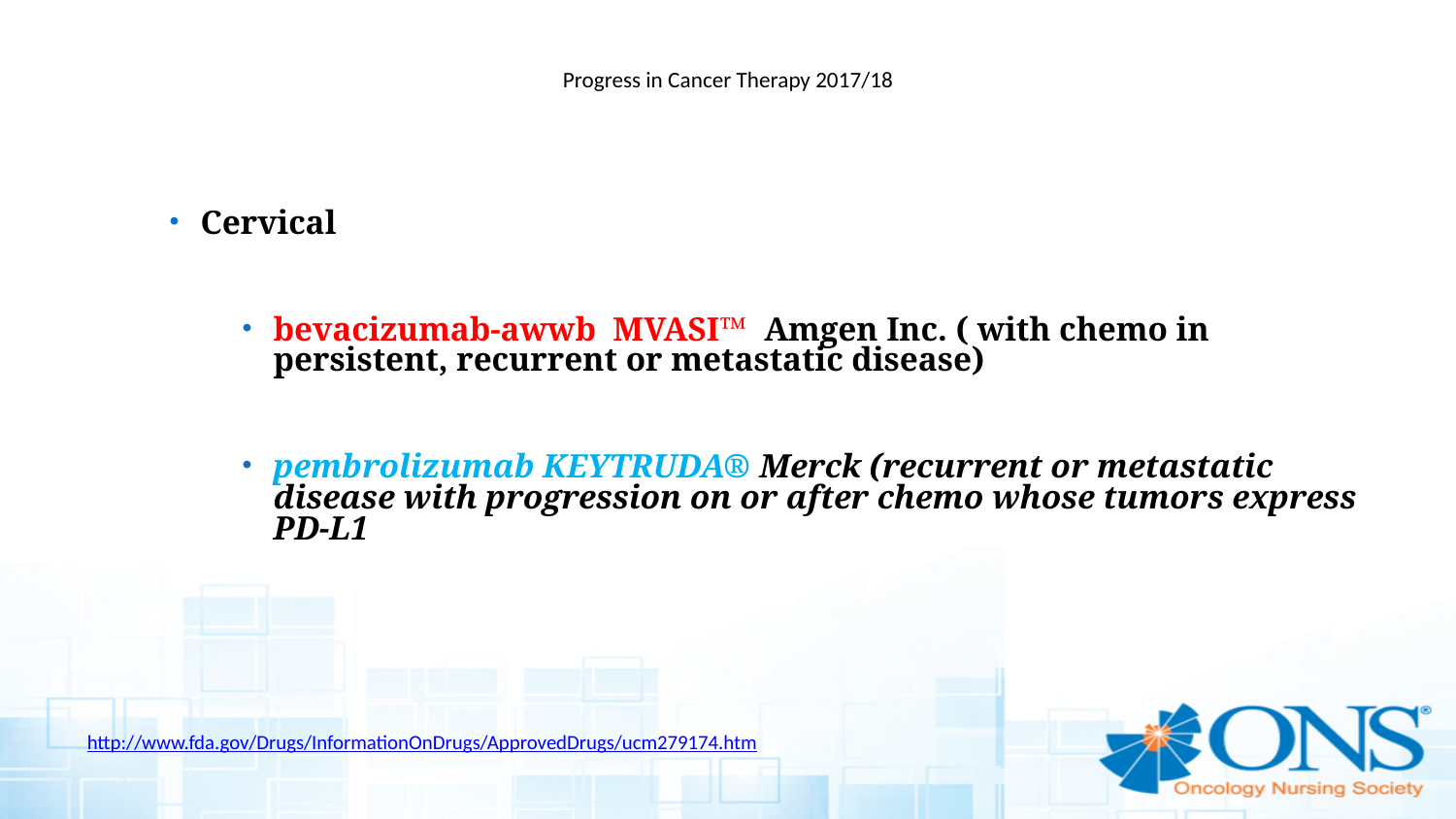

# Progress in Cancer Therapy 2017/18
Cervical

bevacizumab-awwb  MVASI™  Amgen Inc. ( with chemo in persistent, recurrent or metastatic disease)

pembrolizumab KEYTRUDA® Merck (recurrent or metastatic disease with progression on or after chemo whose tumors express PD-L1

http://www.fda.gov/Drugs/InformationOnDrugs/ApprovedDrugs/ucm279174.htm